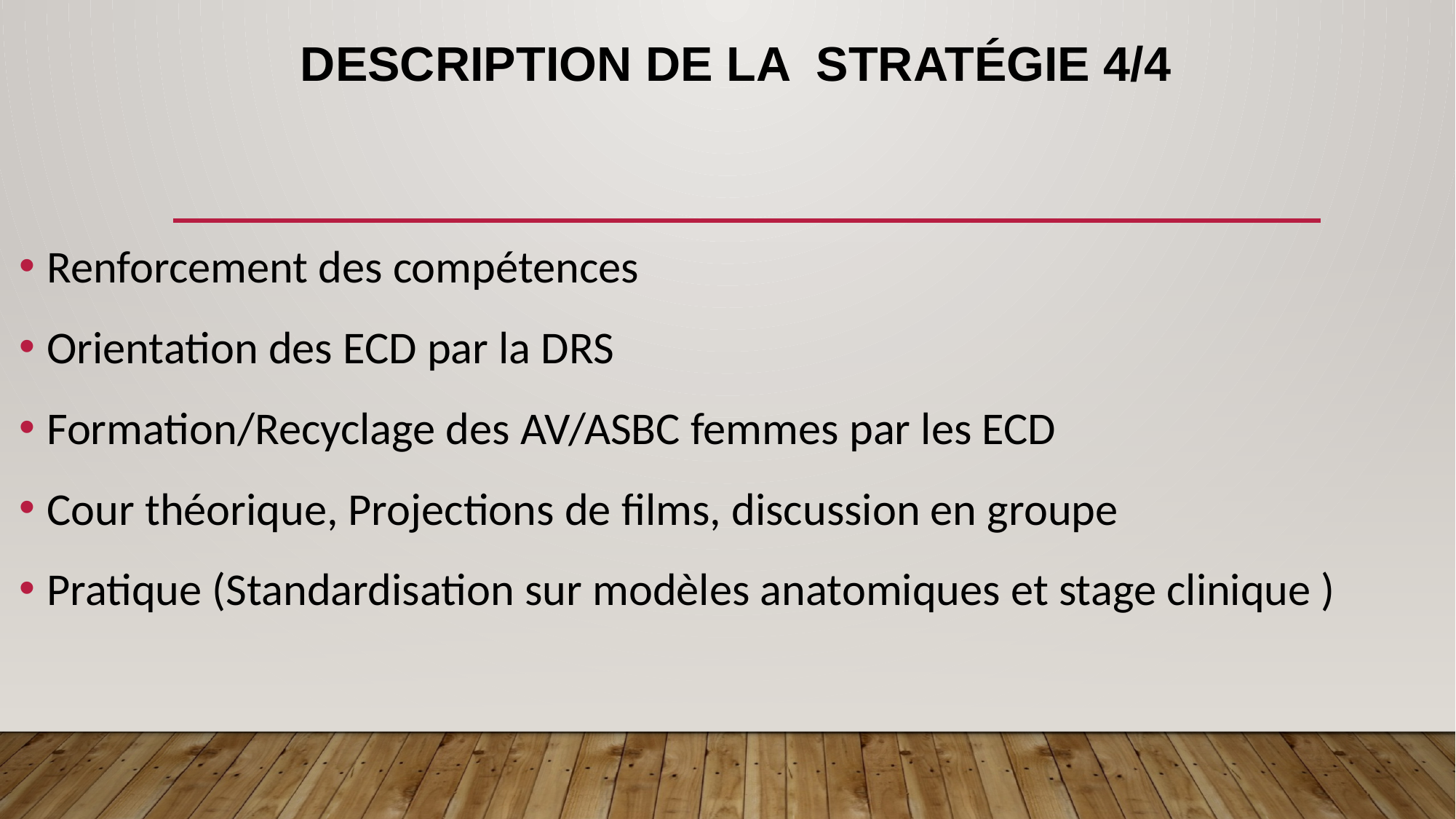

# DESCRIPTION DE LA  stratégie 4/4
Renforcement des compétences
Orientation des ECD par la DRS
Formation/Recyclage des AV/ASBC femmes par les ECD
Cour théorique, Projections de films, discussion en groupe
Pratique (Standardisation sur modèles anatomiques et stage clinique )